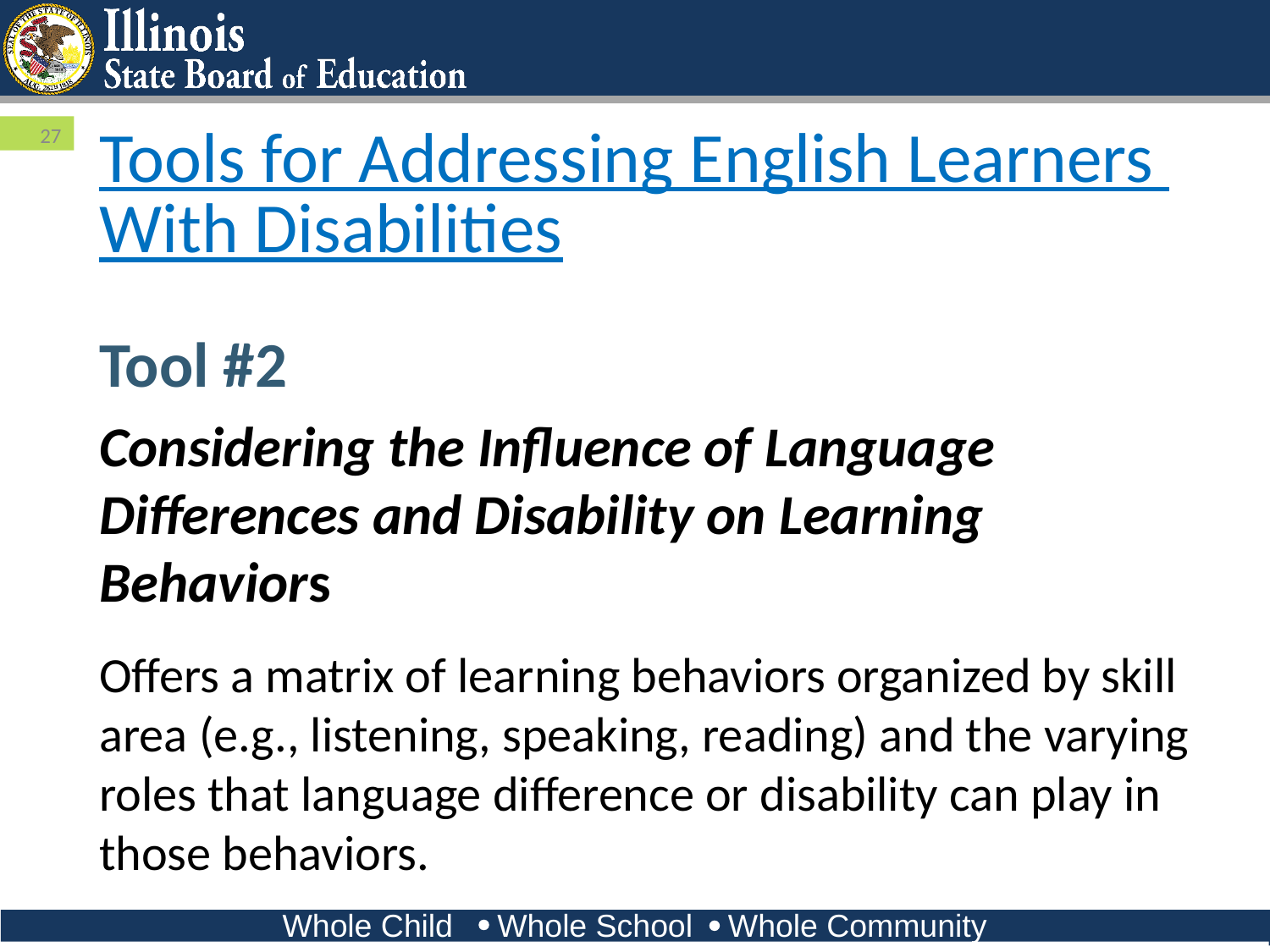

# Tools for Addressing English Learners With Disabilities
27
Tool #2
Considering the Influence of Language Differences and Disability on Learning Behaviors

Offers a matrix of learning behaviors organized by skill area (e.g., listening, speaking, reading) and the varying roles that language difference or disability can play in those behaviors.